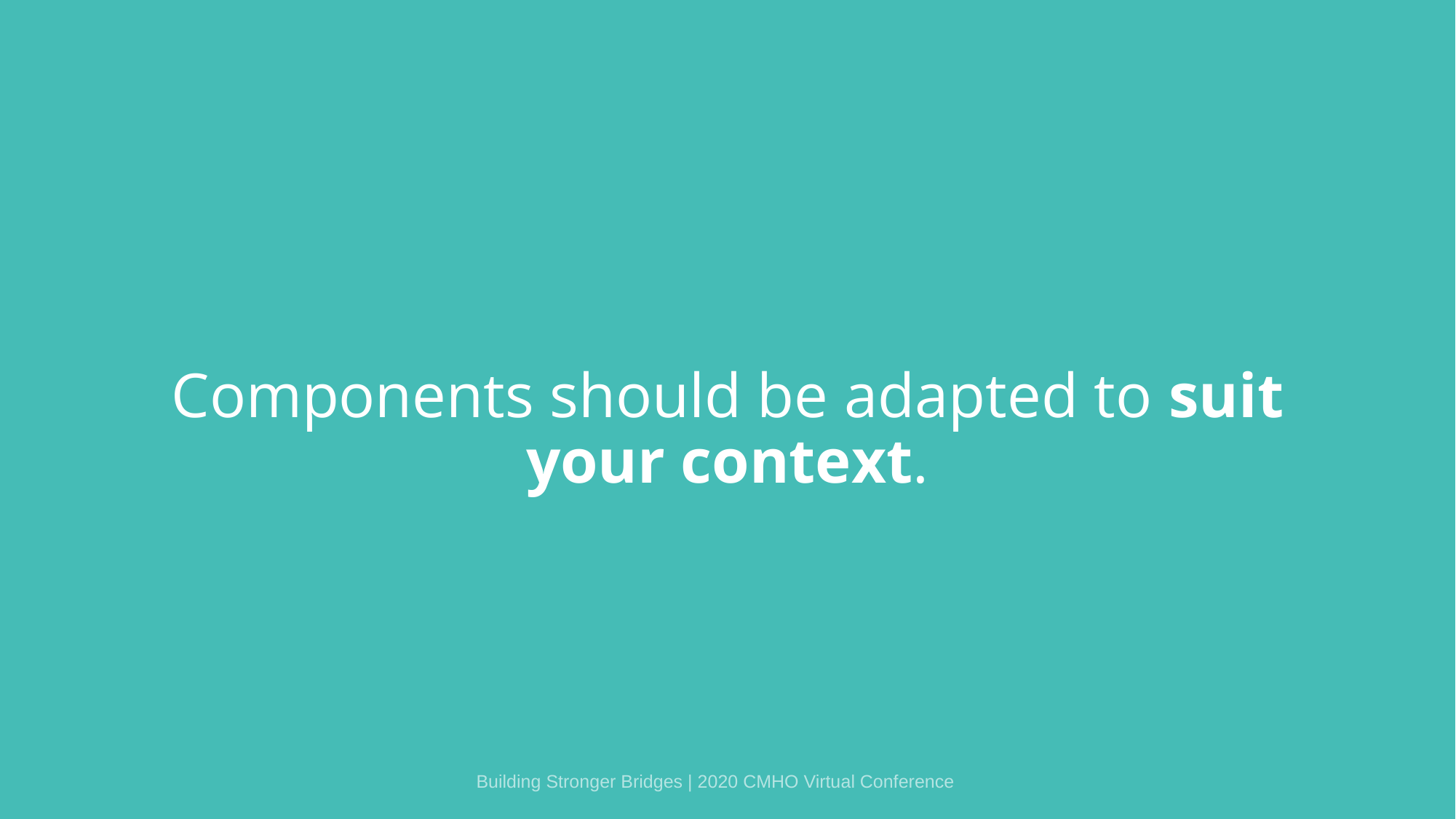

# Components should be adapted to suit your context.
Building Stronger Bridges | 2020 CMHO Virtual Conference